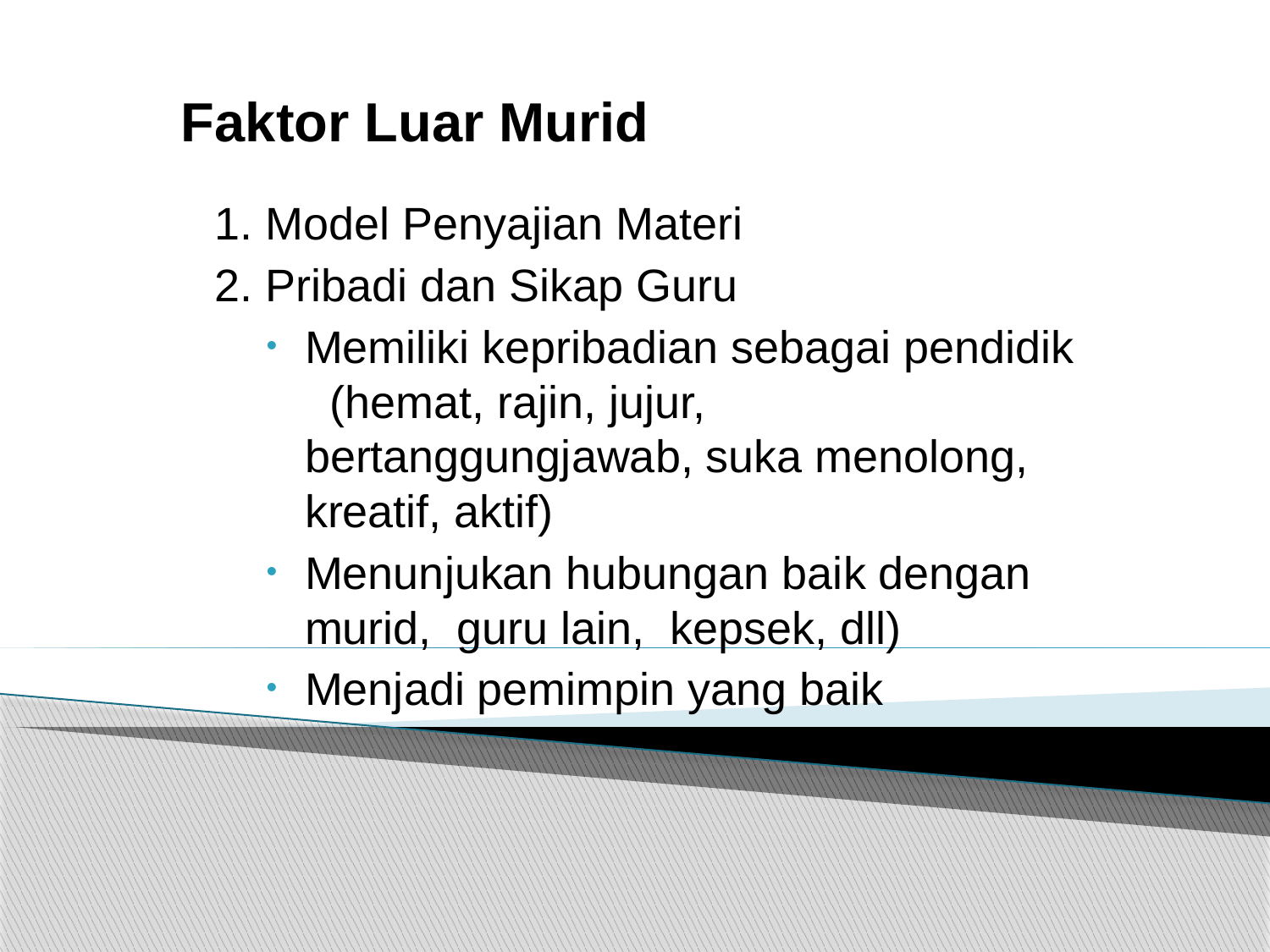

# Faktor Luar Murid
1. Model Penyajian Materi
2. Pribadi dan Sikap Guru
Memiliki kepribadian sebagai pendidik   (hemat, rajin, jujur, bertanggungjawab, suka menolong, kreatif, aktif)
Menunjukan hubungan baik dengan murid,  guru lain,  kepsek, dll)
Menjadi pemimpin yang baik